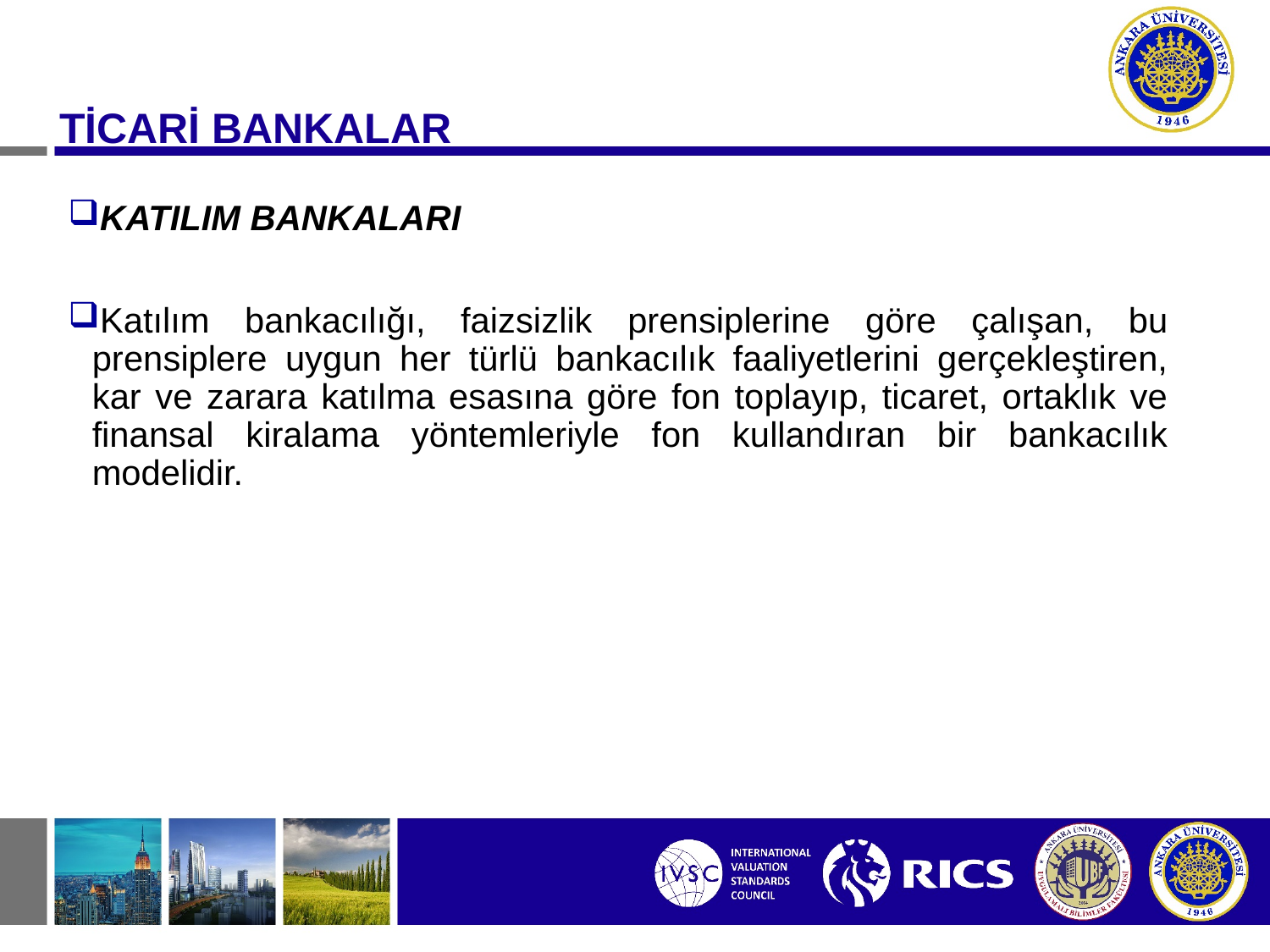

#

  TİCARİ BANKALAR

KATILIM BANKALARI

Katılım bankacılığı, faizsizlik prensiplerine göre çalışan, bu prensiplere uygun her türlü bankacılık faaliyetlerini gerçekleştiren, kar ve zarara katılma esasına göre fon toplayıp, ticaret, ortaklık ve finansal kiralama yöntemleriyle fon kullandıran bir bankacılık modelidir.